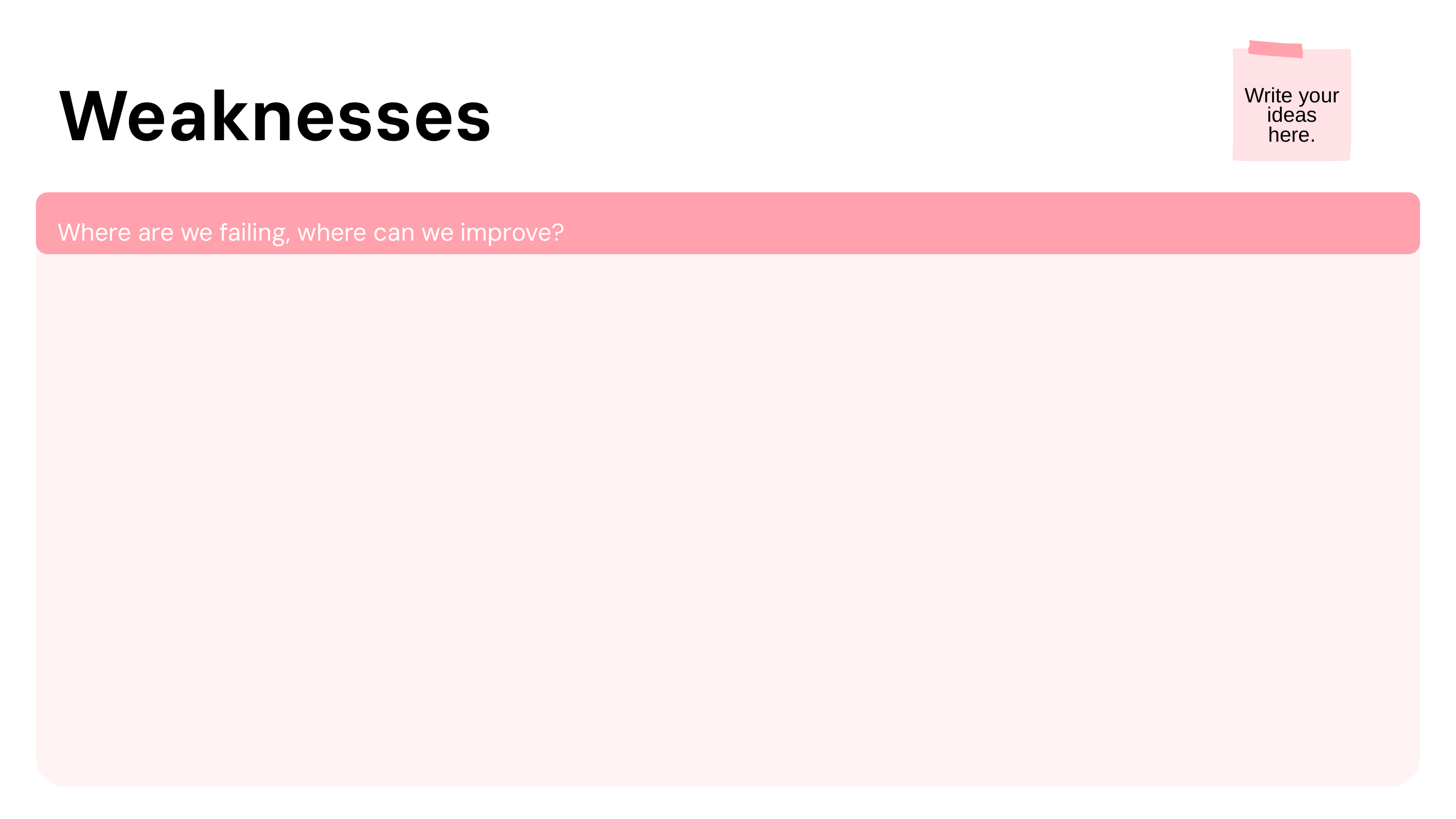

Weaknesses

Write your ideas here.

Where are we failing, where can we improve?